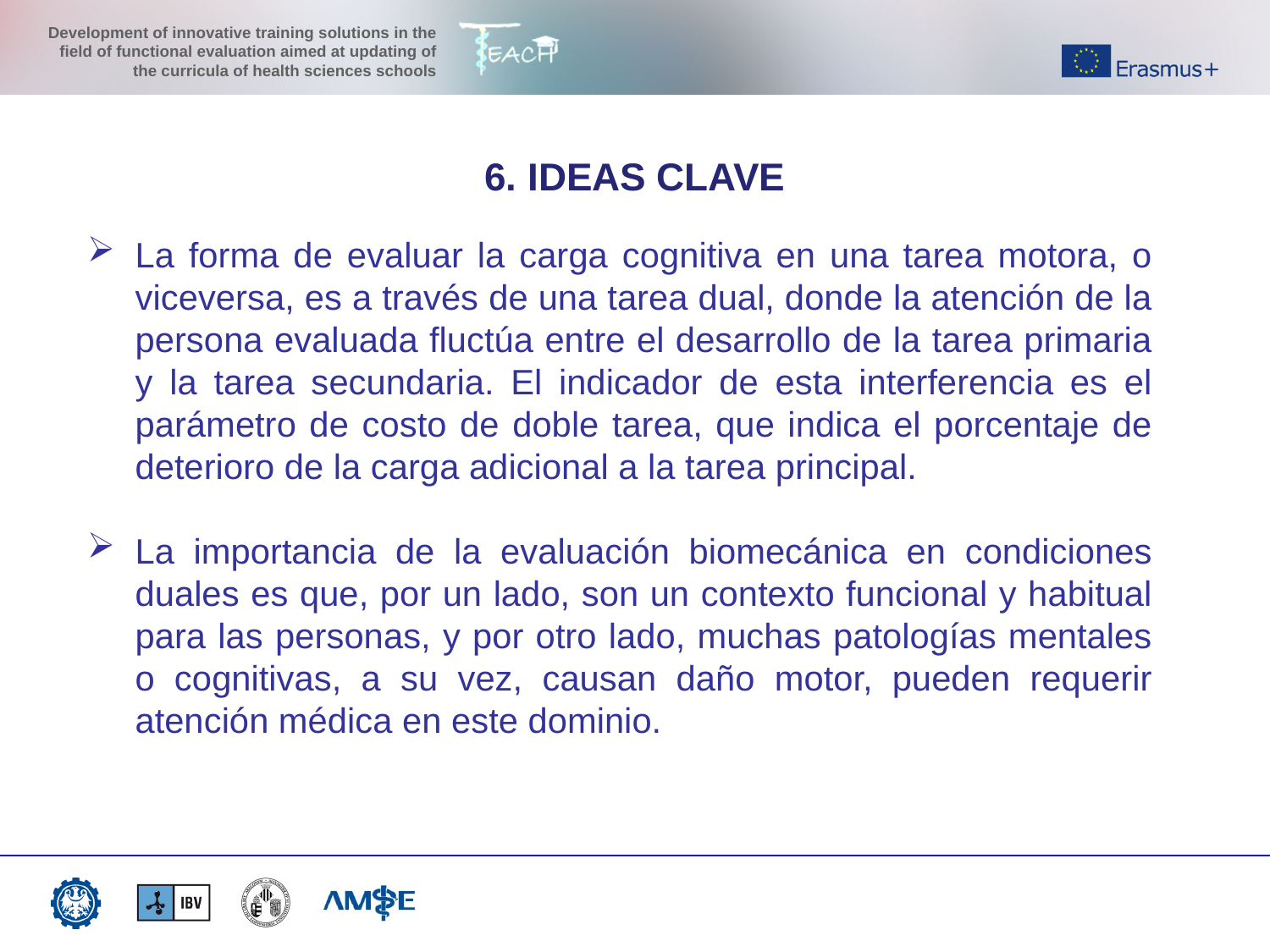

6. IDEAS CLAVE
La forma de evaluar la carga cognitiva en una tarea motora, o viceversa, es a través de una tarea dual, donde la atención de la persona evaluada fluctúa entre el desarrollo de la tarea primaria y la tarea secundaria. El indicador de esta interferencia es el parámetro de costo de doble tarea, que indica el porcentaje de deterioro de la carga adicional a la tarea principal.

La importancia de la evaluación biomecánica en condiciones duales es que, por un lado, son un contexto funcional y habitual para las personas, y por otro lado, muchas patologías mentales o cognitivas, a su vez, causan daño motor, pueden requerir atención médica en este dominio.